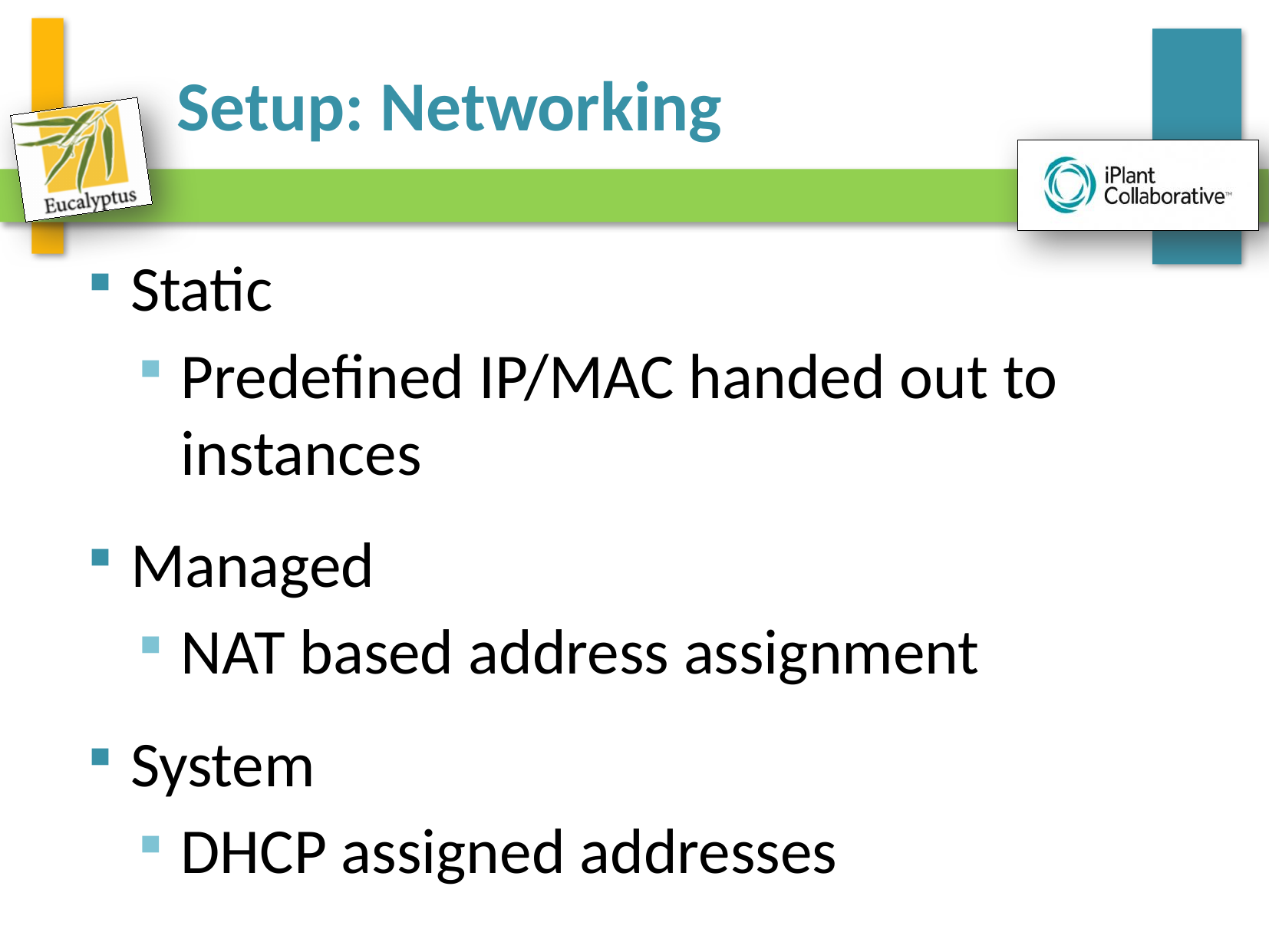

# Setup: Networking
Static
Predefined IP/MAC handed out to instances
Managed
NAT based address assignment
System
DHCP assigned addresses